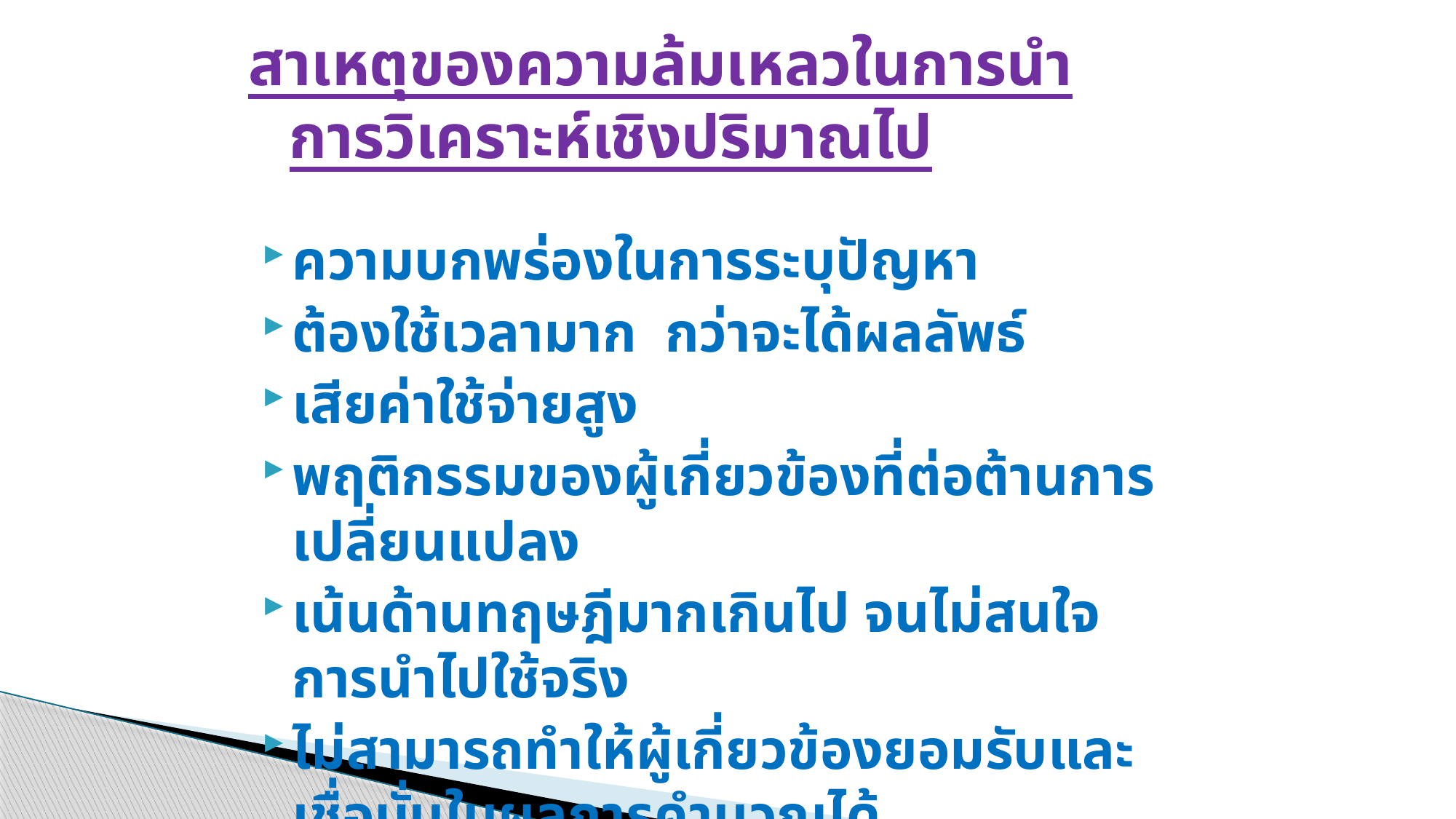

# สาเหตุของความล้มเหลวในการนำ การวิเคราะห์เชิงปริมาณไป
ความบกพร่องในการระบุปัญหา
ต้องใช้เวลามาก  กว่าจะได้ผลลัพธ์
เสียค่าใช้จ่ายสูง
พฤติกรรมของผู้เกี่ยวข้องที่ต่อต้านการเปลี่ยนแปลง
เน้นด้านทฤษฎีมากเกินไป จนไม่สนใจการนำไปใช้จริง
ไม่สามารถทำให้ผู้เกี่ยวข้องยอมรับและเชื่อมั่นในผลการคำนวณได้